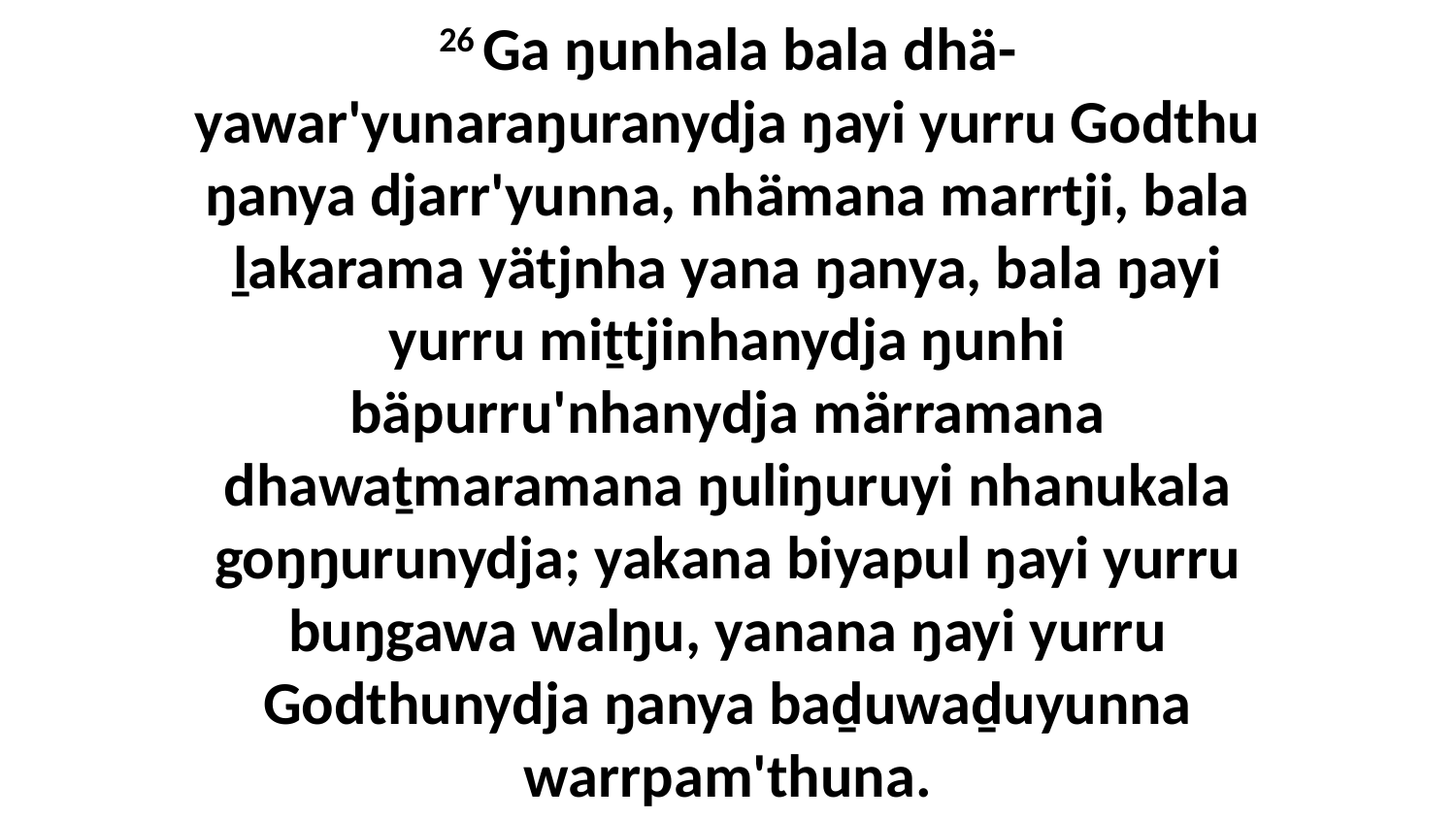

26 Ga ŋunhala bala dhä-yawar'yunaraŋuranydja ŋayi yurru Godthu ŋanya djarr'yunna, nhämana marrtji, bala ḻakarama yätjnha yana ŋanya, bala ŋayi yurru miṯtjinhanydja ŋunhi bäpurru'nhanydja märramana dhawaṯmaramana ŋuliŋuruyi nhanukala goŋŋurunydja; yakana biyapul ŋayi yurru buŋgawa walŋu, yanana ŋayi yurru Godthunydja ŋanya baḏuwaḏuyunna warrpam'thuna.